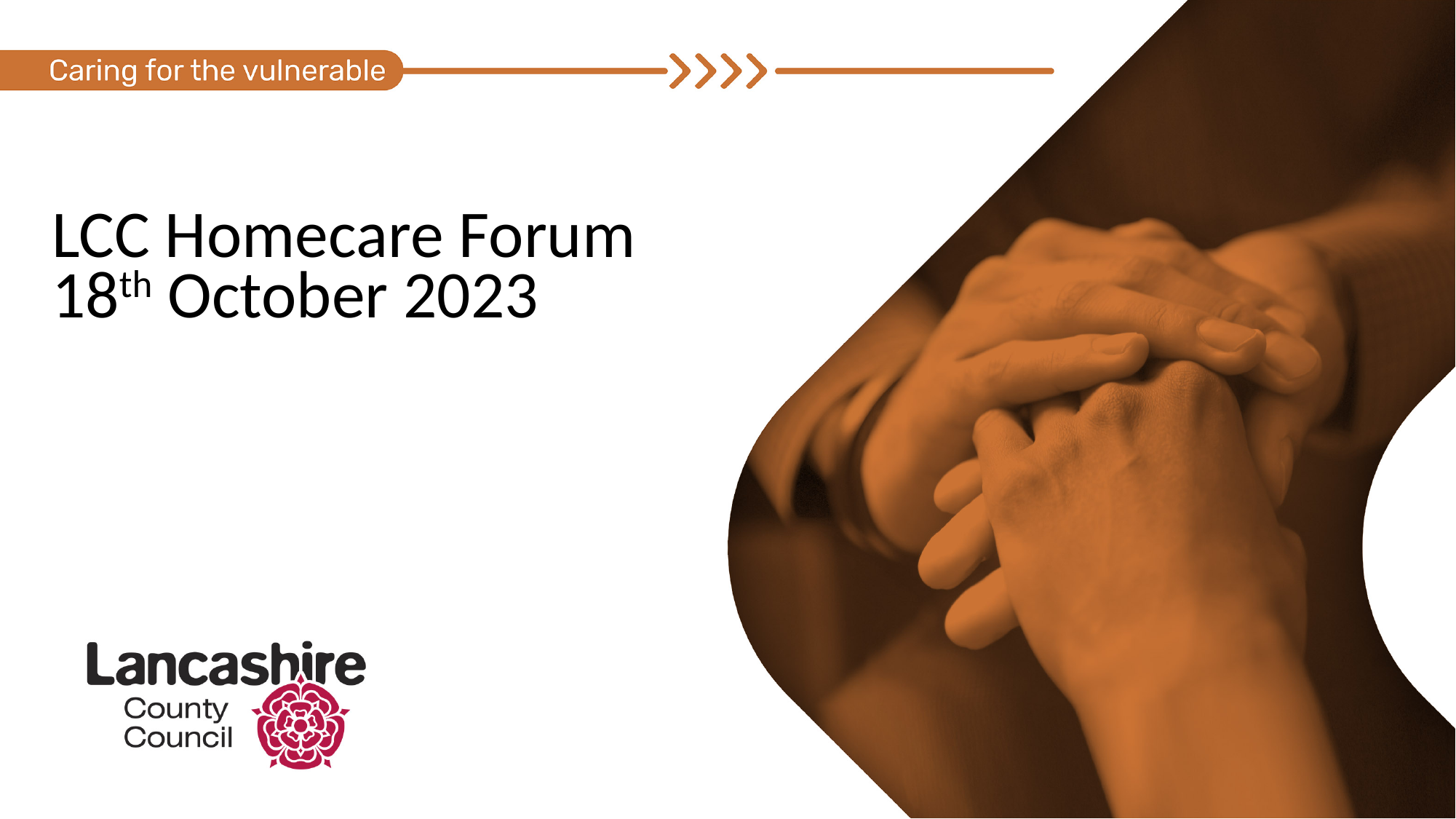

# LCC Homecare Forum 18th October 2023